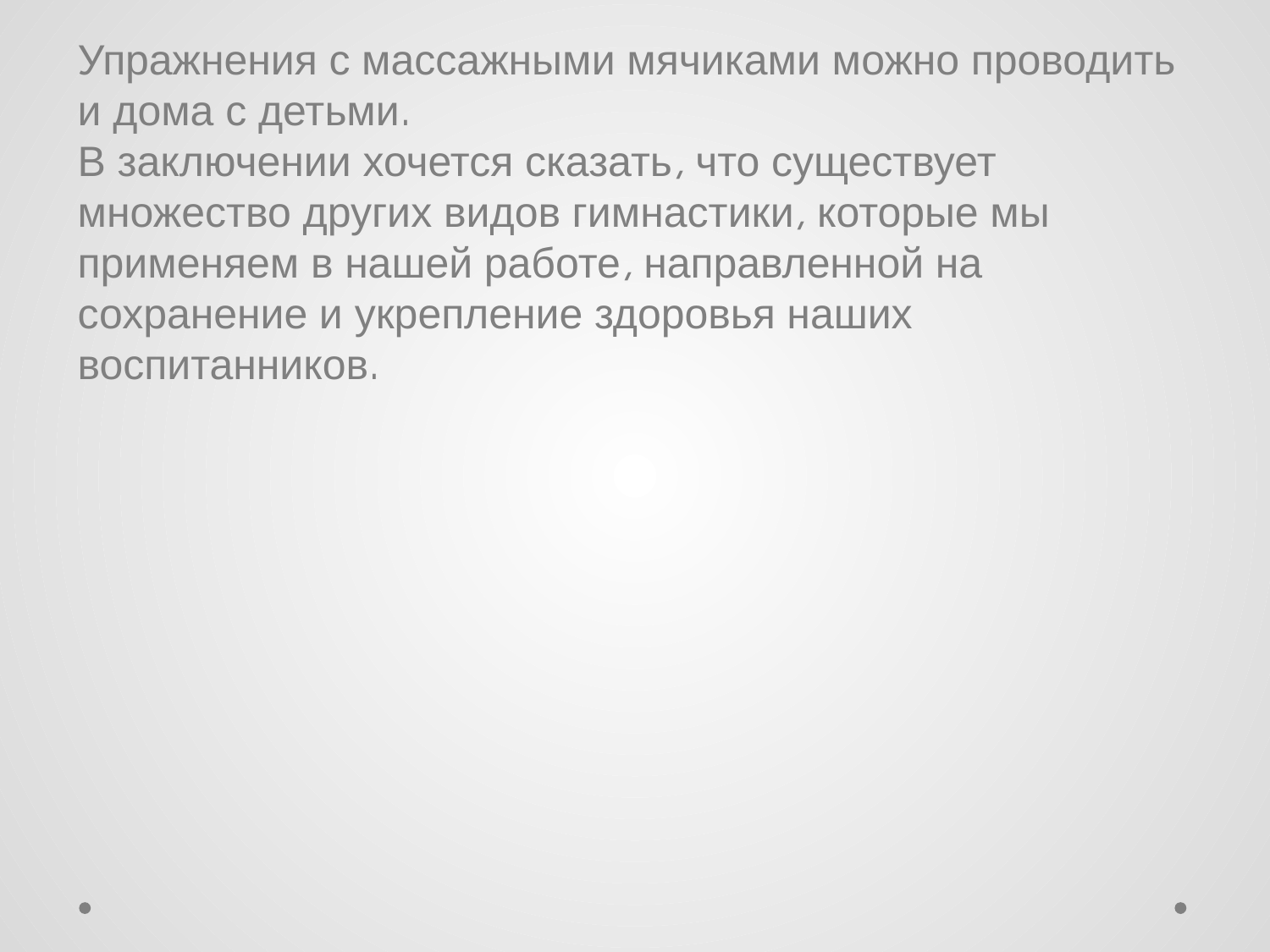

Упражнения с массажными мячиками можно проводить и дома с детьми.
В заключении хочется сказать, что существует множество других видов гимнастики, которые мы применяем в нашей работе, направленной на сохранение и укрепление здоровья наших воспитанников.